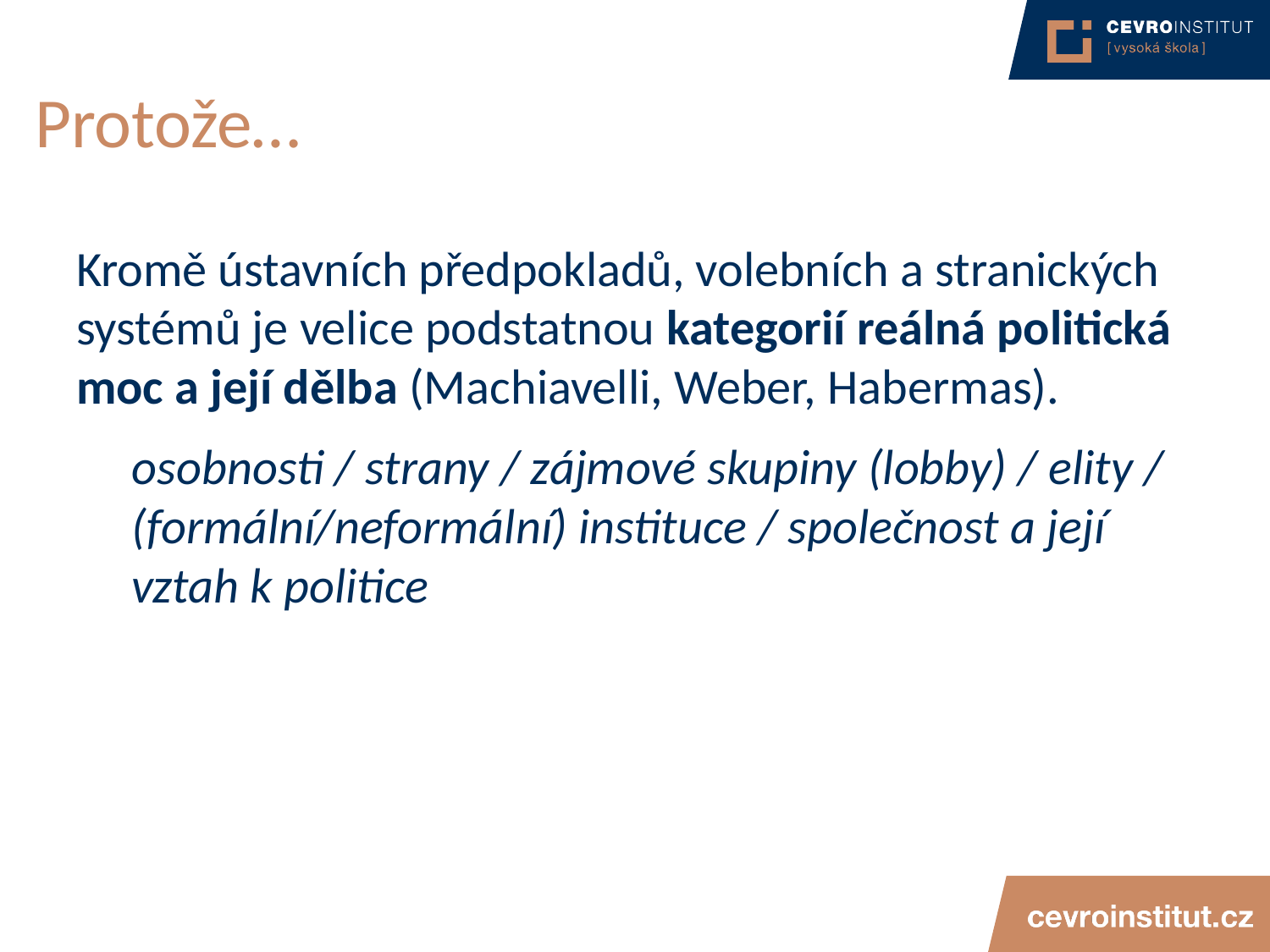

# Protože…
Kromě ústavních předpokladů, volebních a stranických systémů je velice podstatnou kategorií reálná politická moc a její dělba (Machiavelli, Weber, Habermas).
osobnosti / strany / zájmové skupiny (lobby) / elity / (formální/neformální) instituce / společnost a její vztah k politice